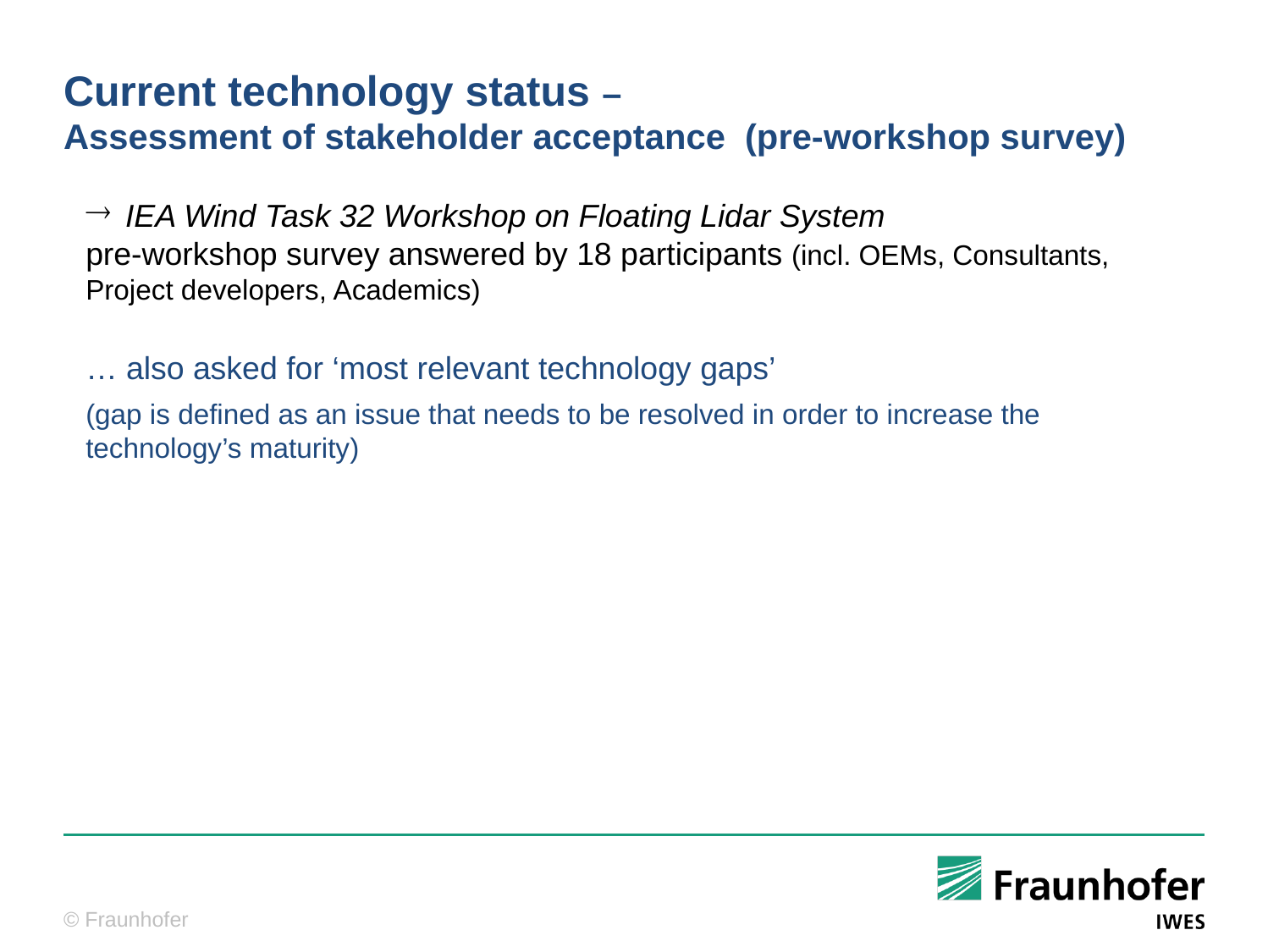

# Current technology status – Assessment of stakeholder acceptance  (pre-workshop survey)
IEA Wind Task 32 Workshop on Floating Lidar System
pre-workshop survey answered by 18 participants (incl. OEMs, Consultants,    Project developers, Academics)
… also asked for ‘most relevant technology gaps’
(gap is defined as an issue that needs to be resolved in order to increase the technology’s maturity)